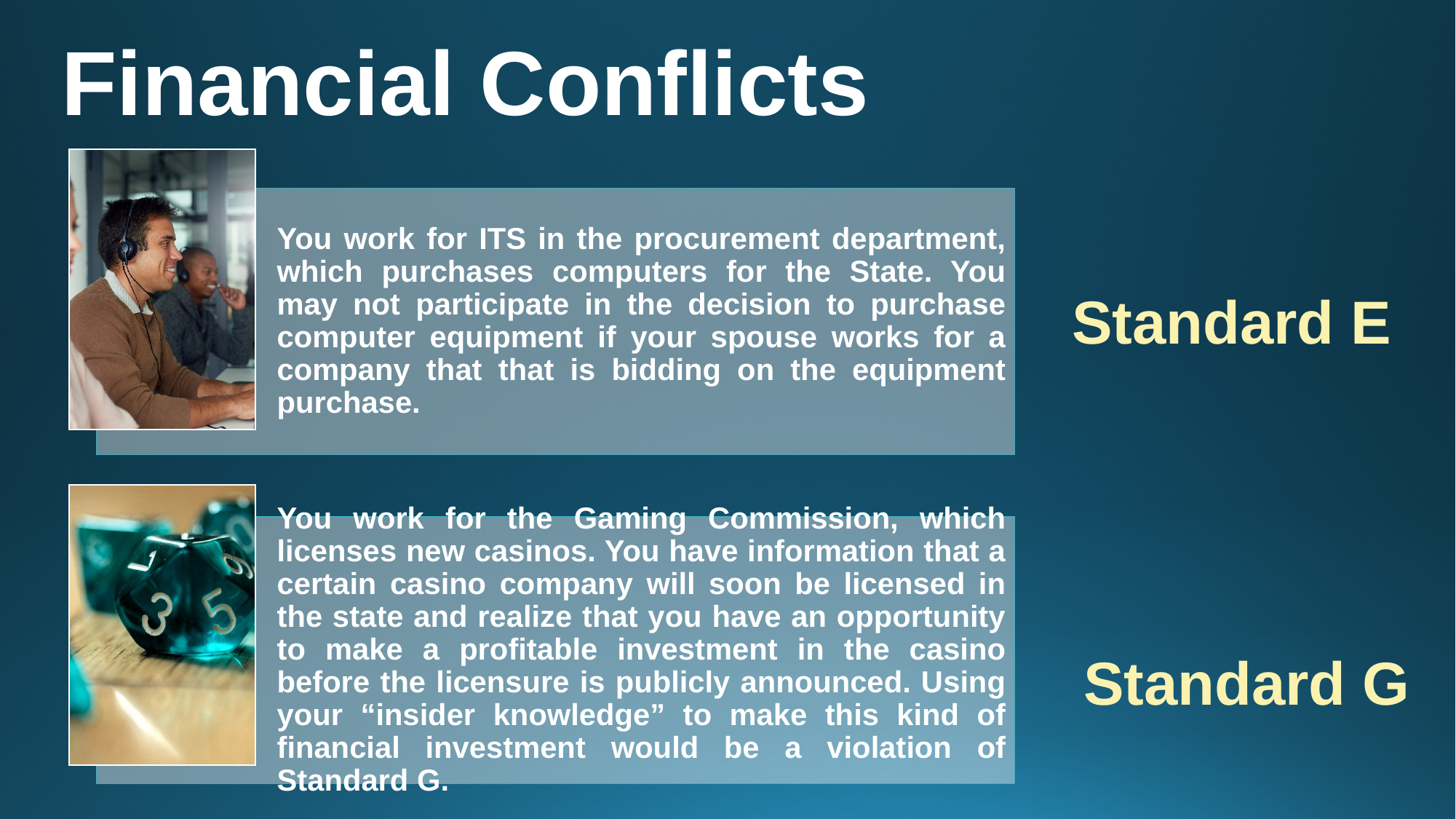

Financial Conflicts
You work for ITS in the procurement department, which purchases computers for the State. You may not participate in the decision to purchase computer equipment if your spouse works for a company that that is bidding on the equipment purchase.
You work for the Gaming Commission, which licenses new casinos. You have information that a certain casino company will soon be licensed in the state and realize that you have an opportunity to make a profitable investment in the casino before the licensure is publicly announced. Using your “insider knowledge” to make this kind of financial investment would be a violation of Standard G.

Standard E
Standard G